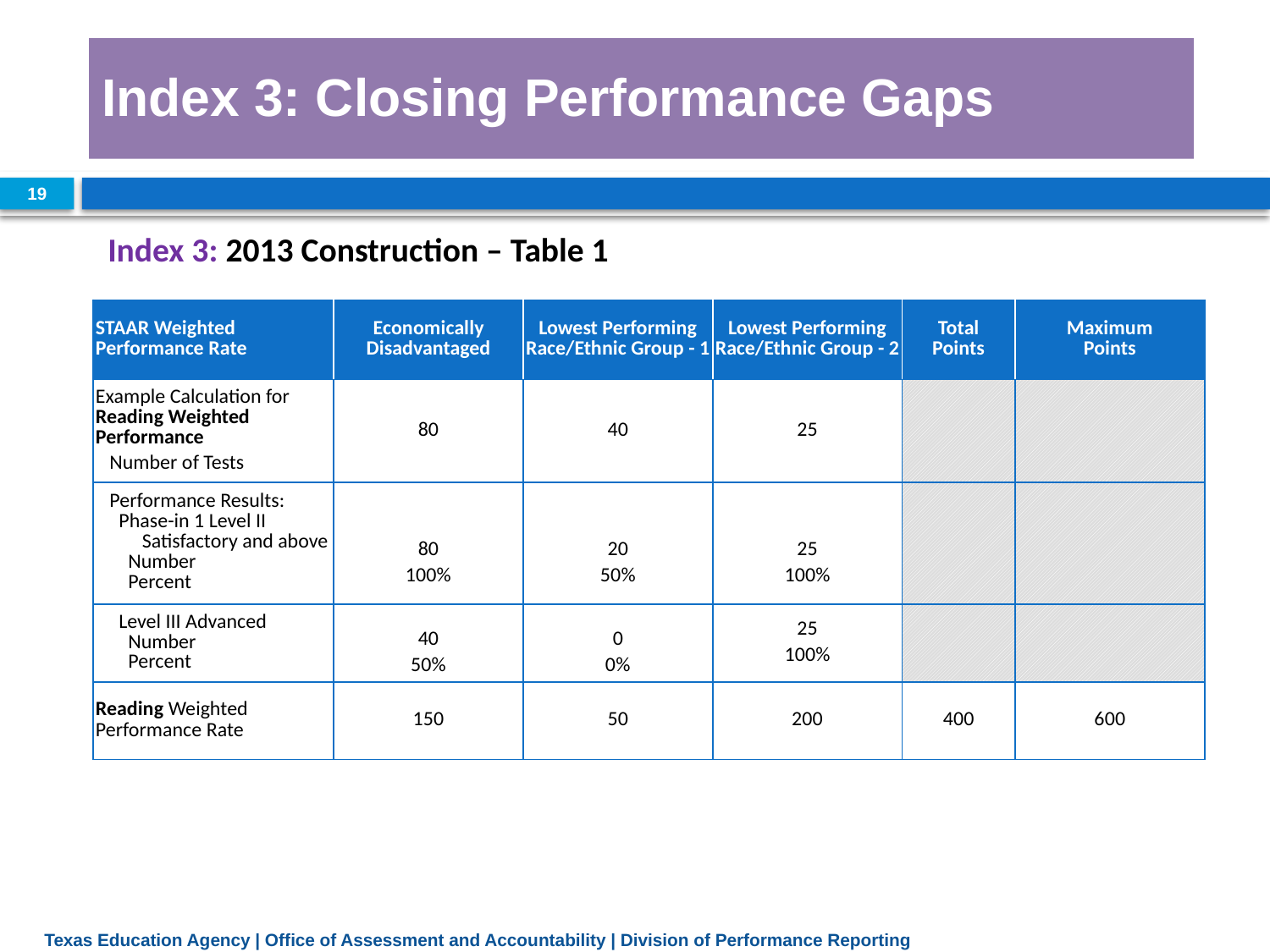

# Index 3: Closing Performance Gaps
19
Index 3: 2013 Construction – Table 1
| STAAR Weighted Performance Rate | Economically Disadvantaged | Lowest Performing Race/Ethnic Group - 1 | Lowest Performing Race/Ethnic Group - 2 | Total Points | Maximum Points |
| --- | --- | --- | --- | --- | --- |
| Example Calculation for Reading Weighted Performance Number of Tests | 80 | 40 | 25 |  |  |
| Performance Results: Phase-in 1 Level II Satisfactory and above Number Percent | 80 100% | 20 50% | 25 100% |  |  |
| Level III Advanced Number Percent | 40 50% | 0 0% | 25 100% |  |  |
| Reading Weighted Performance Rate | 150 | 50 | 200 | 400 | 600 |
Texas Education Agency | Office of Assessment and Accountability | Division of Performance Reporting